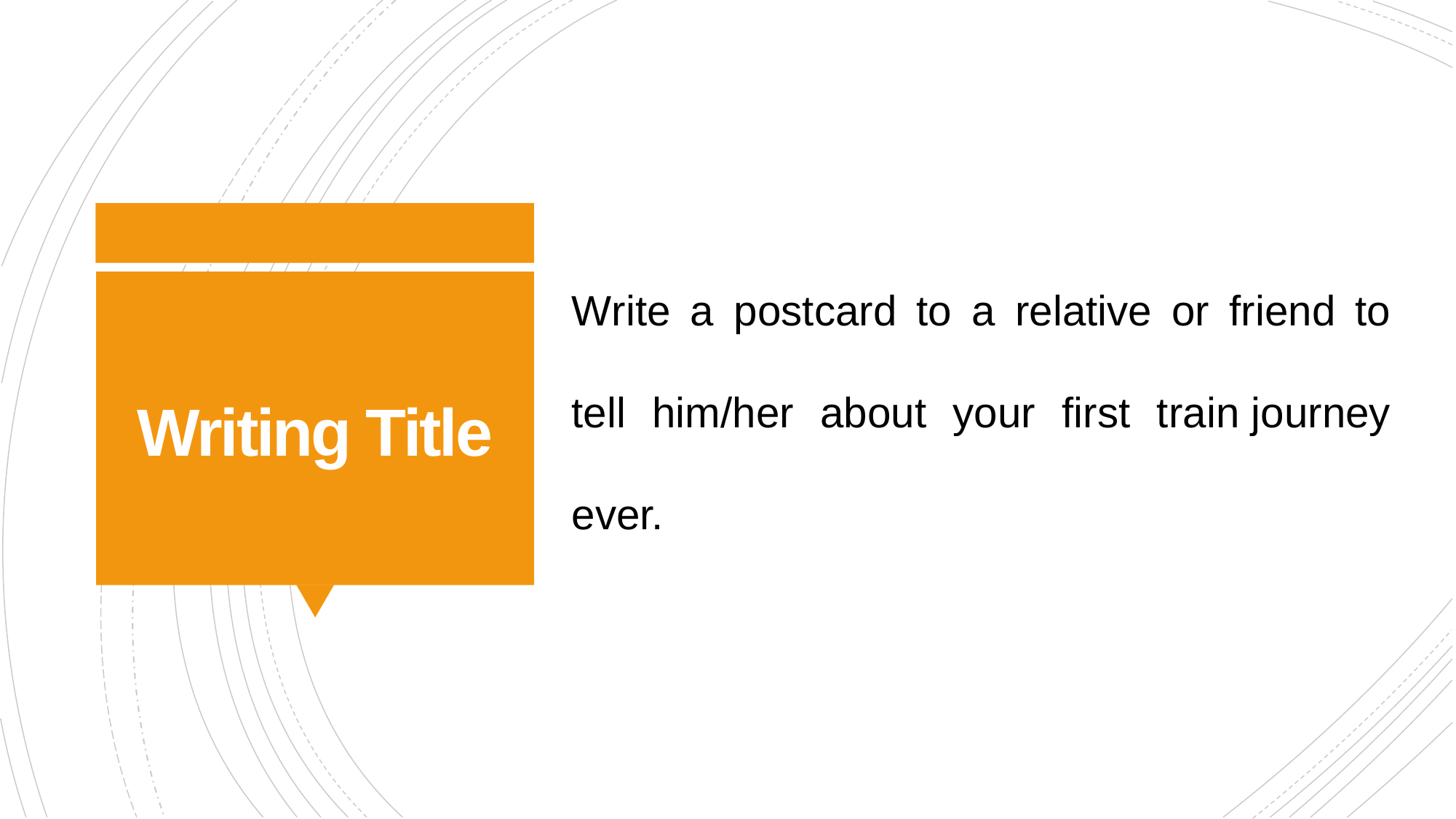

Write a postcard to a relative or friend to tell him/her about your first train journey ever.

# Writing Title